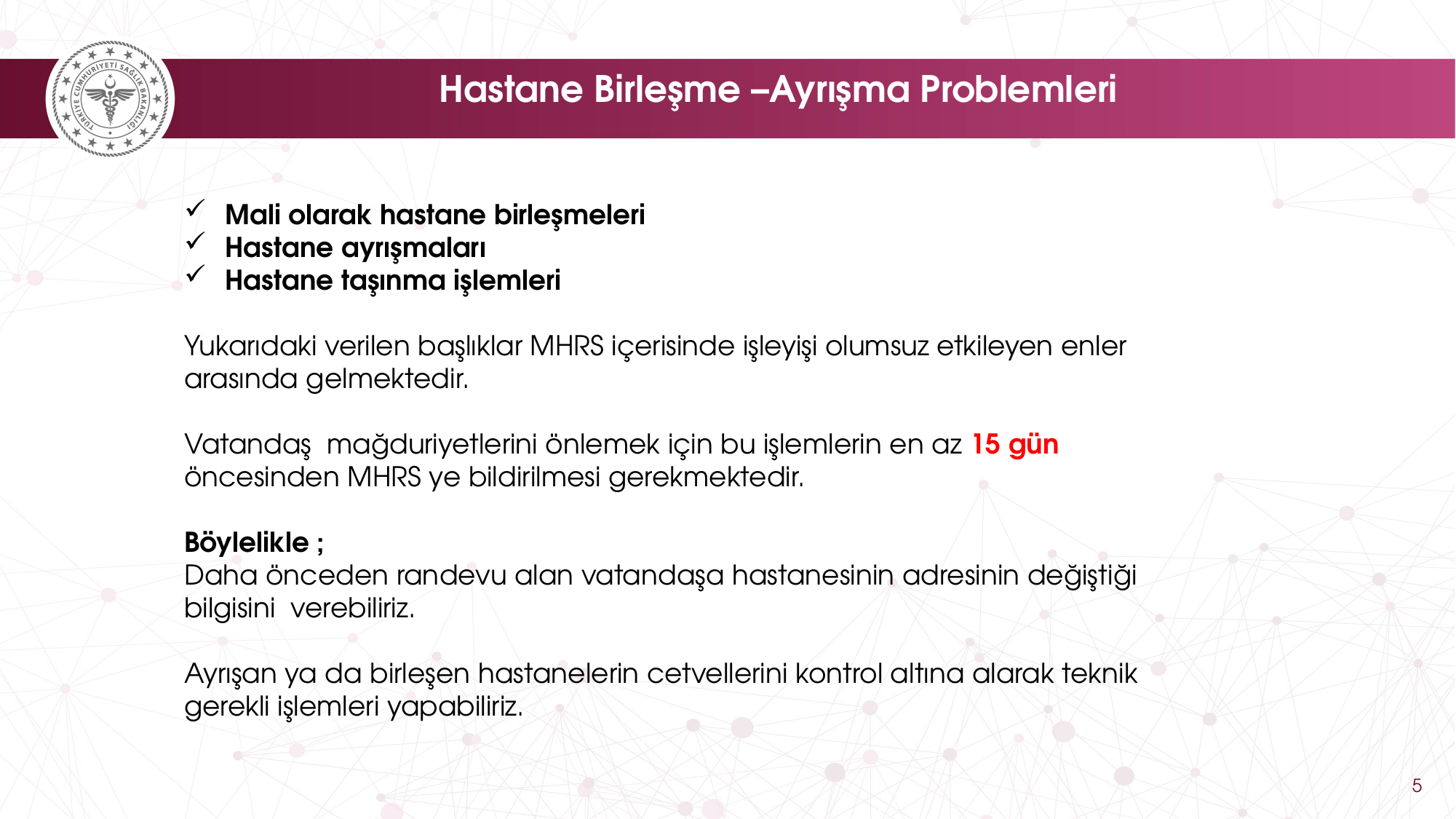

Hastane Birleşme –Ayrışma Problemleri
Mali olarak hastane birleşmeleri
Hastane ayrışmaları
Hastane taşınma işlemleri

Yukarıdaki verilen başlıklar MHRS içerisinde işleyişi olumsuz etkileyen enler arasında gelmektedir.

Vatandaş  mağduriyetlerini önlemek için bu işlemlerin en az 15 gün öncesinden MHRS ye bildirilmesi gerekmektedir.

Böylelikle ;
Daha önceden randevu alan vatandaşa hastanesinin adresinin değiştiği bilgisini  verebiliriz.

Ayrışan ya da birleşen hastanelerin cetvellerini kontrol altına alarak teknik gerekli işlemleri yapabiliriz.